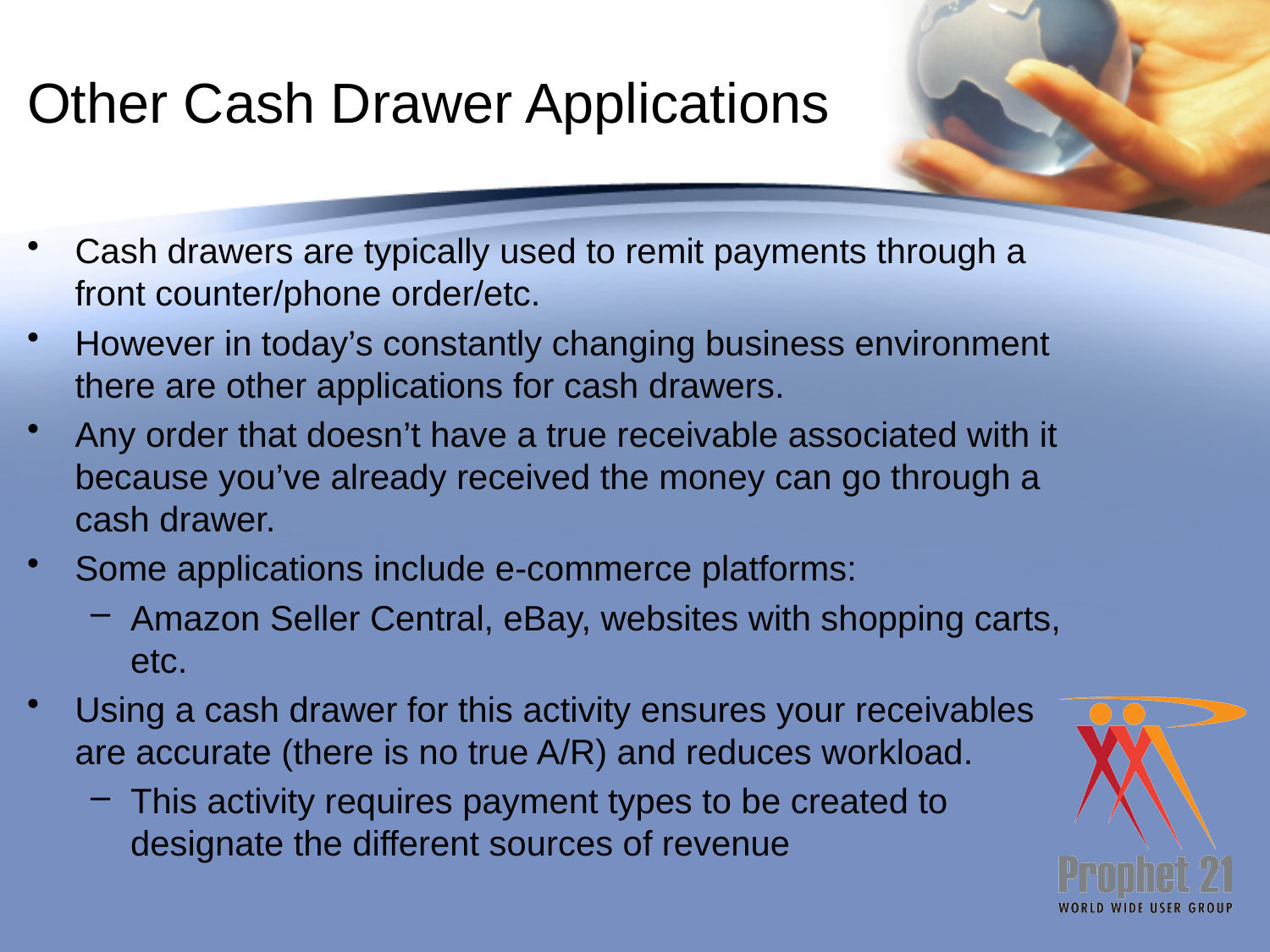

# Other Cash Drawer Applications
Cash drawers are typically used to remit payments through a front counter/phone order/etc.
However in today’s constantly changing business environment there are other applications for cash drawers.
Any order that doesn’t have a true receivable associated with it because you’ve already received the money can go through a cash drawer.
Some applications include e-commerce platforms:
Amazon Seller Central, eBay, websites with shopping carts, etc.
Using a cash drawer for this activity ensures your receivables are accurate (there is no true A/R) and reduces workload.
This activity requires payment types to be created to designate the different sources of revenue